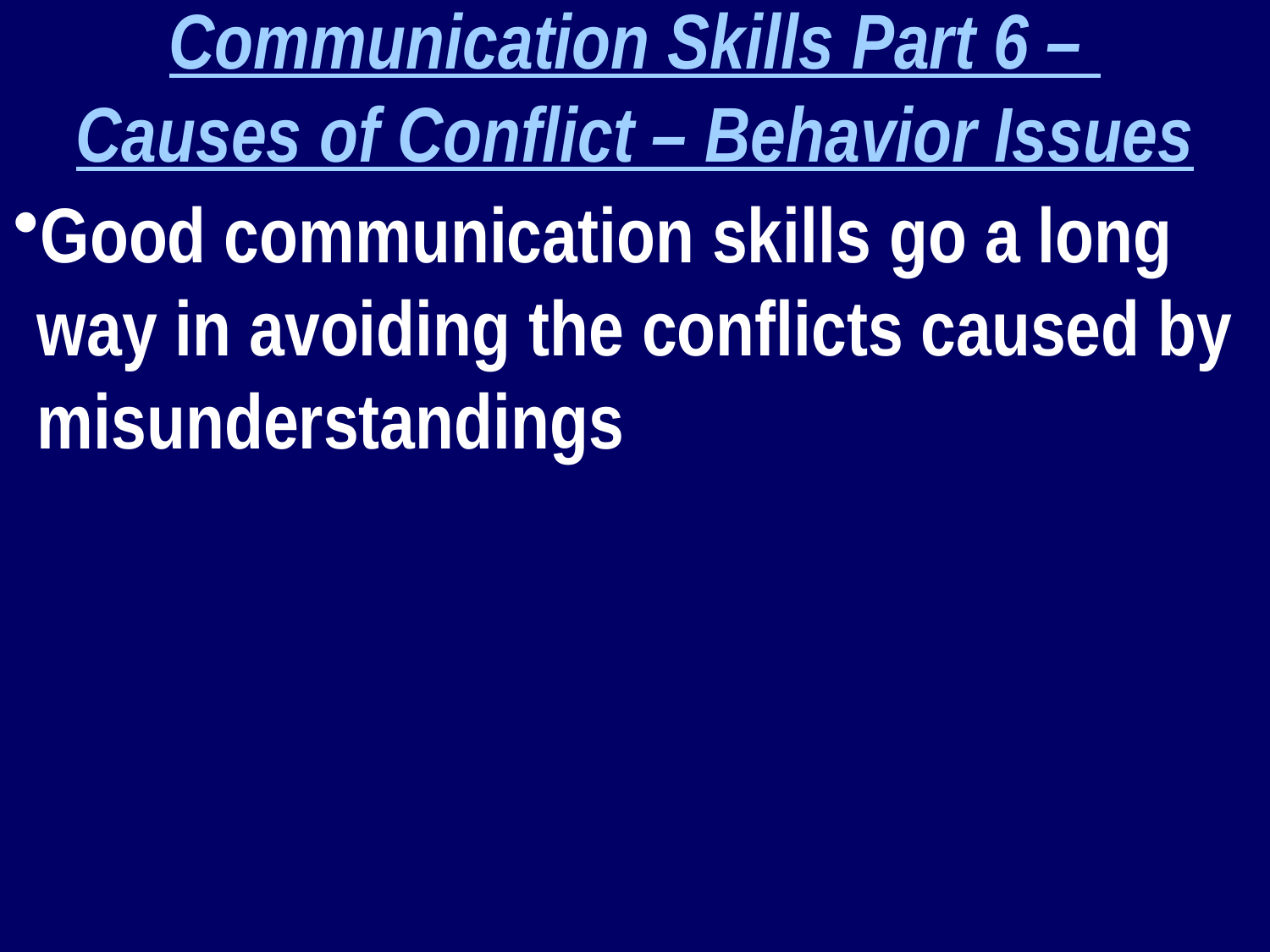

Communication Skills Part 6 –
Causes of Conflict – Behavior Issues
Good communication skills go a long way in avoiding the conflicts caused by misunderstandings